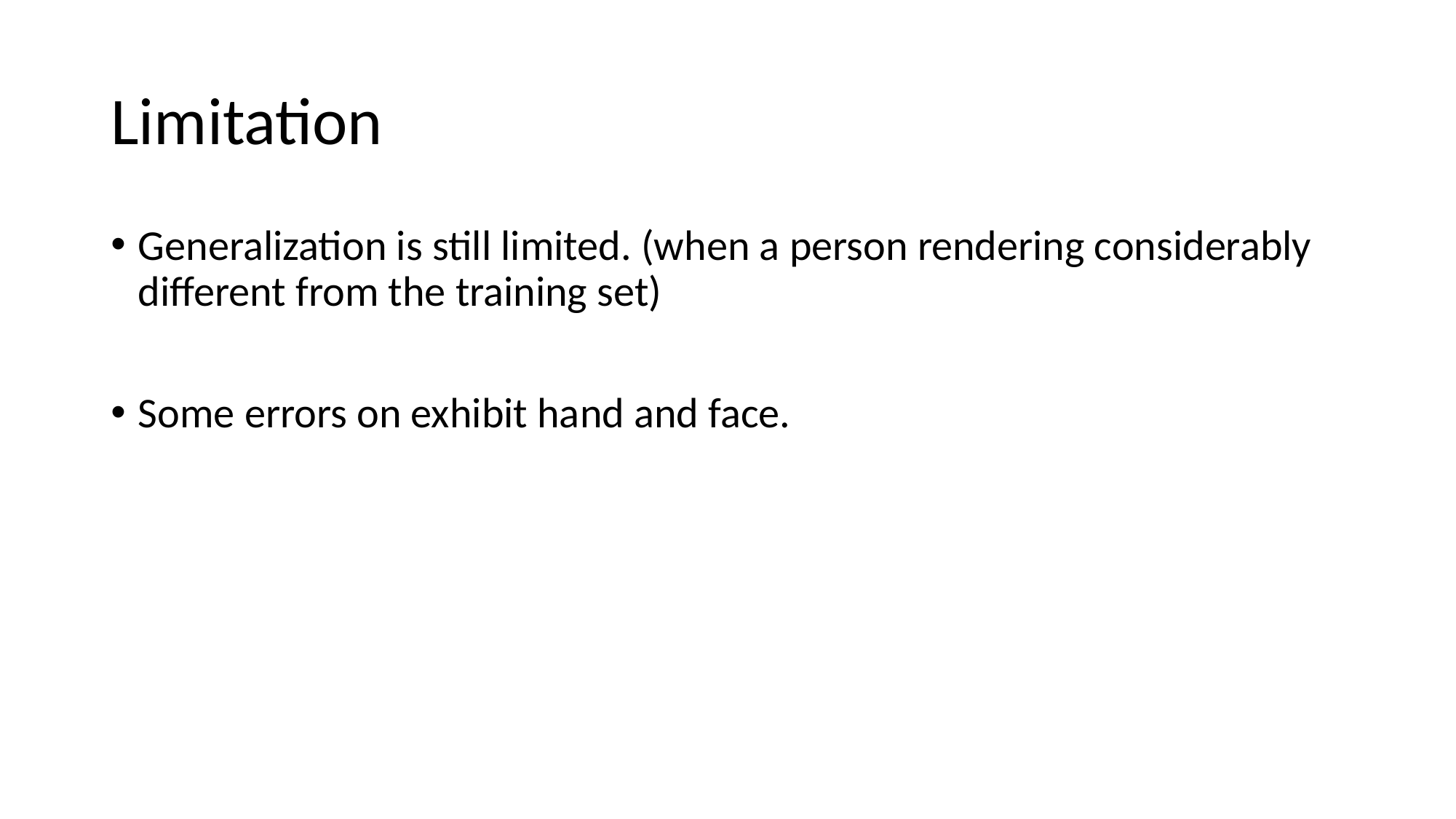

# Limitation
Generalization is still limited. (when a person rendering considerably different from the training set)

Some errors on exhibit hand and face.